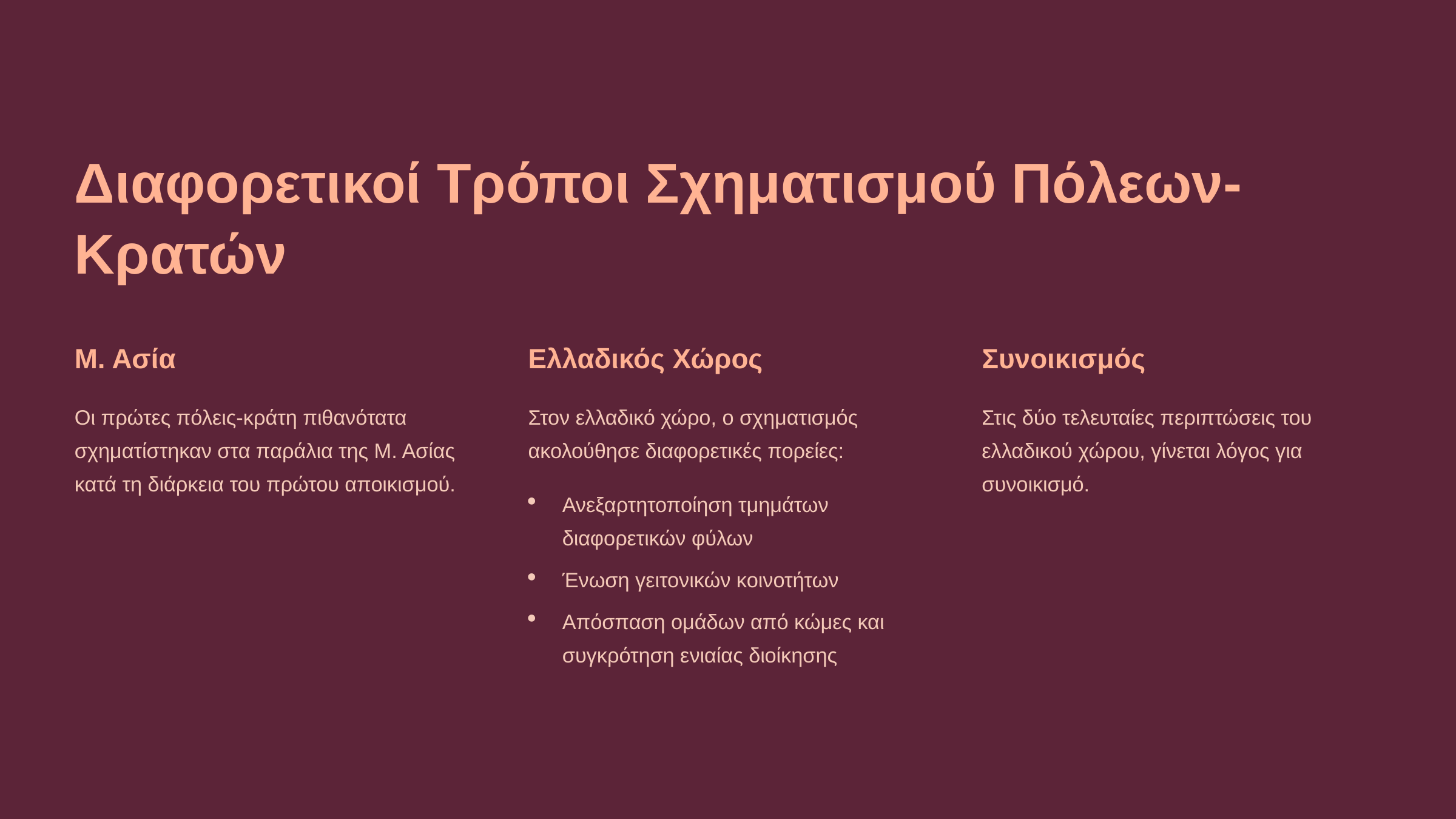

Διαφορετικοί Τρόποι Σχηματισμού Πόλεων-Κρατών
Μ. Ασία
Ελλαδικός Χώρος
Συνοικισμός
Οι πρώτες πόλεις-κράτη πιθανότατα σχηματίστηκαν στα παράλια της Μ. Ασίας κατά τη διάρκεια του πρώτου αποικισμού.
Στον ελλαδικό χώρο, ο σχηματισμός ακολούθησε διαφορετικές πορείες:
Στις δύο τελευταίες περιπτώσεις του ελλαδικού χώρου, γίνεται λόγος για συνοικισμό.
Ανεξαρτητοποίηση τμημάτων διαφορετικών φύλων
Ένωση γειτονικών κοινοτήτων
Απόσπαση ομάδων από κώμες και συγκρότηση ενιαίας διοίκησης